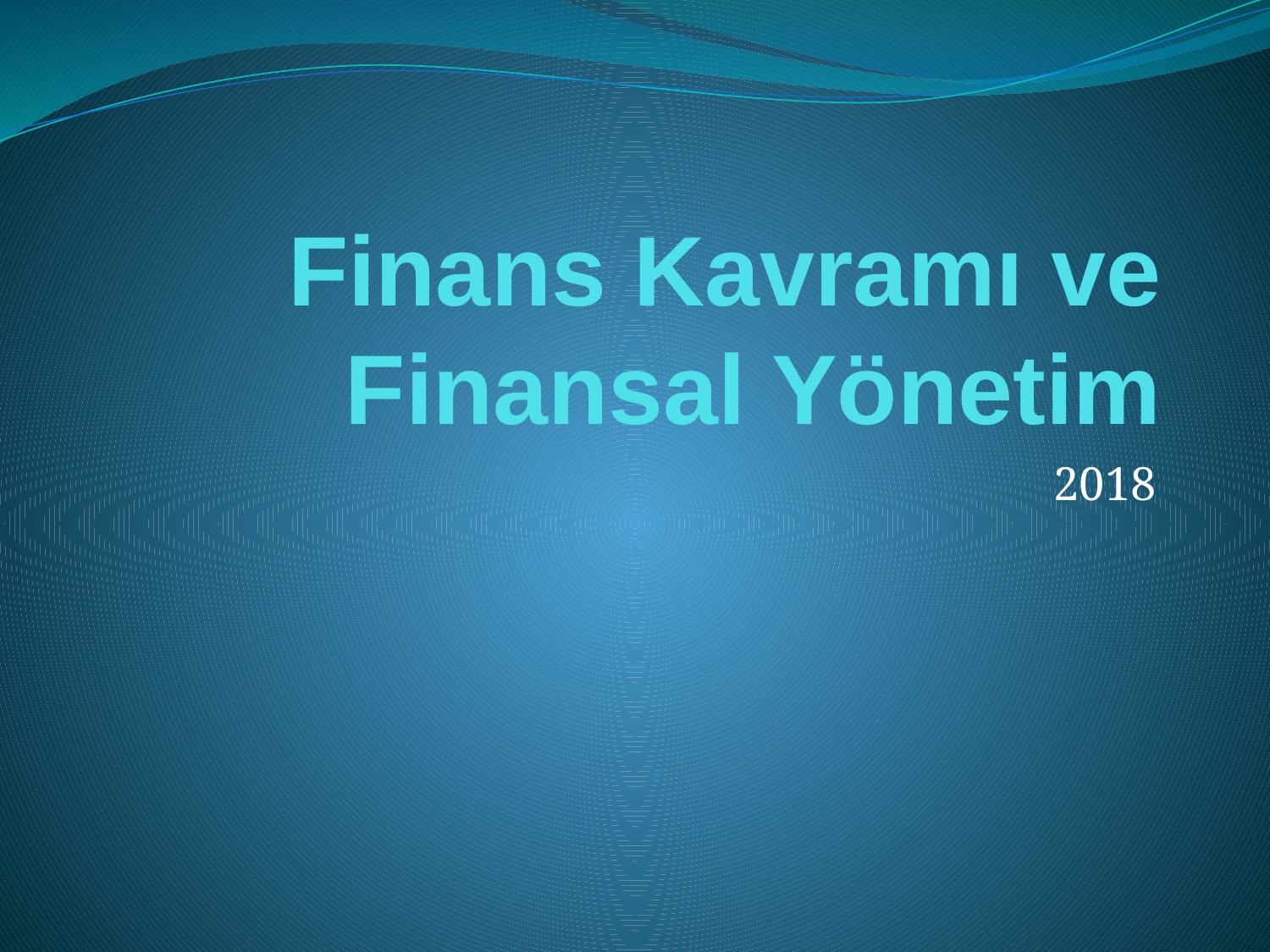

# Finans Kavramı ve Finansal Yönetim
2018